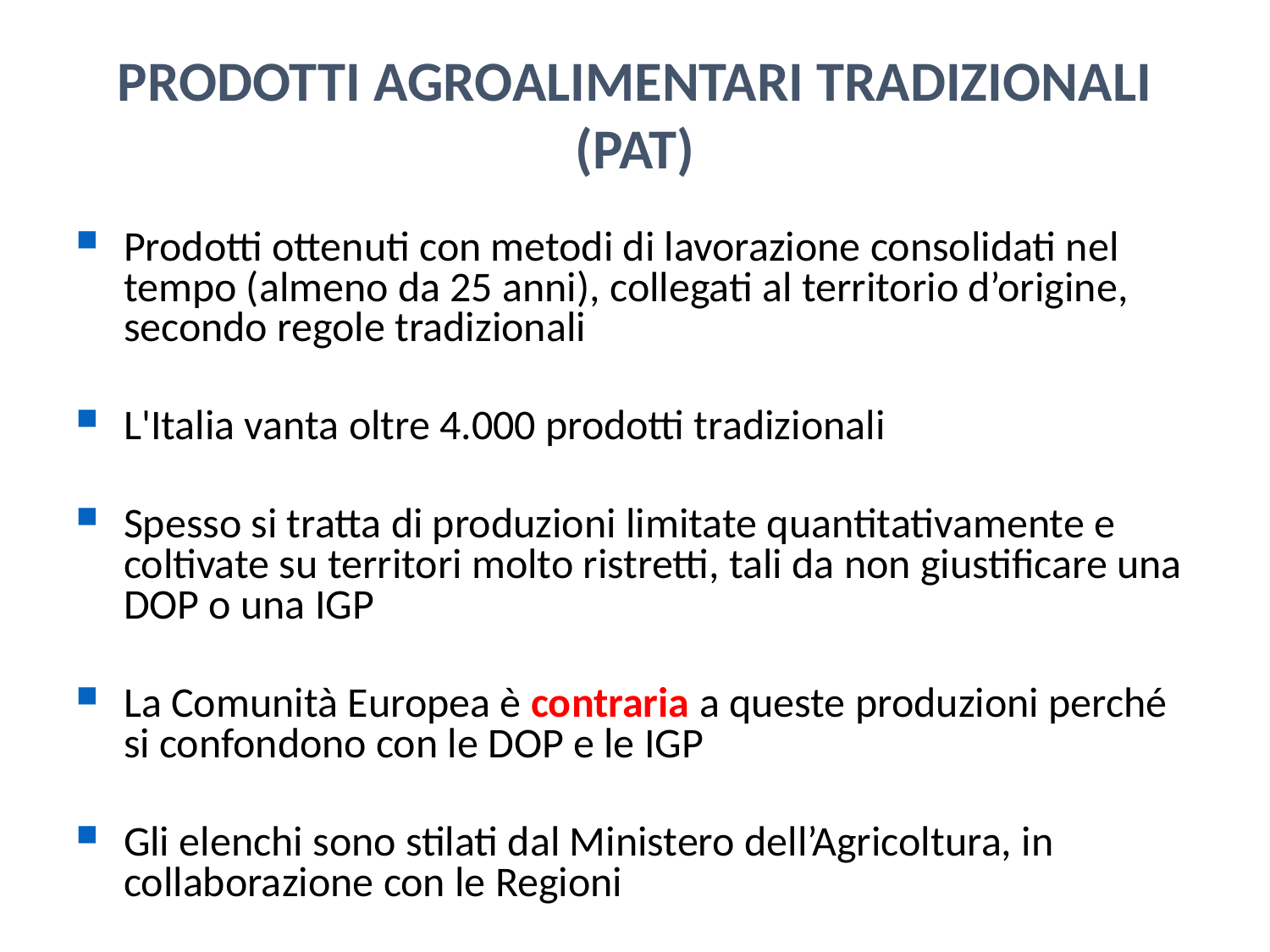

PRODOTTI AGROALIMENTARI TRADIZIONALI (PAT)
Prodotti ottenuti con metodi di lavorazione consolidati nel tempo (almeno da 25 anni), collegati al territorio d’origine, secondo regole tradizionali

L'Italia vanta oltre 4.000 prodotti tradizionali

Spesso si tratta di produzioni limitate quantitativamente e coltivate su territori molto ristretti, tali da non giustificare una DOP o una IGP

La Comunità Europea è contraria a queste produzioni perché si confondono con le DOP e le IGP

Gli elenchi sono stilati dal Ministero dell’Agricoltura, in collaborazione con le Regioni